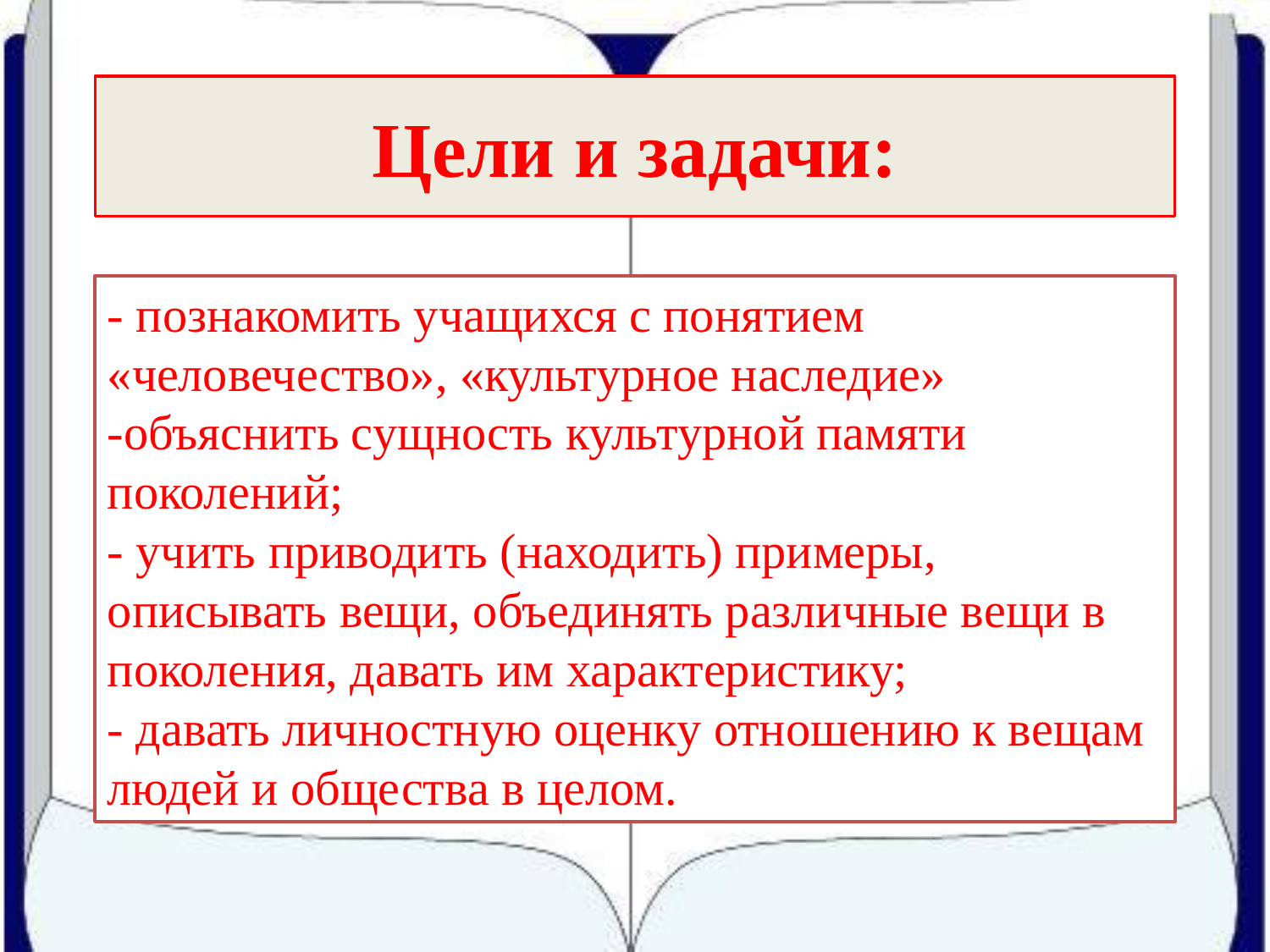

Цели и задачи:
- познакомить учащихся с понятием «человечество», «культурное наследие»
-объяснить сущность культурной памяти поколений;
- учить приводить (находить) примеры, описывать вещи, объединять различные вещи в поколения, давать им характеристику;
- давать личностную оценку отношению к вещам людей и общества в целом.